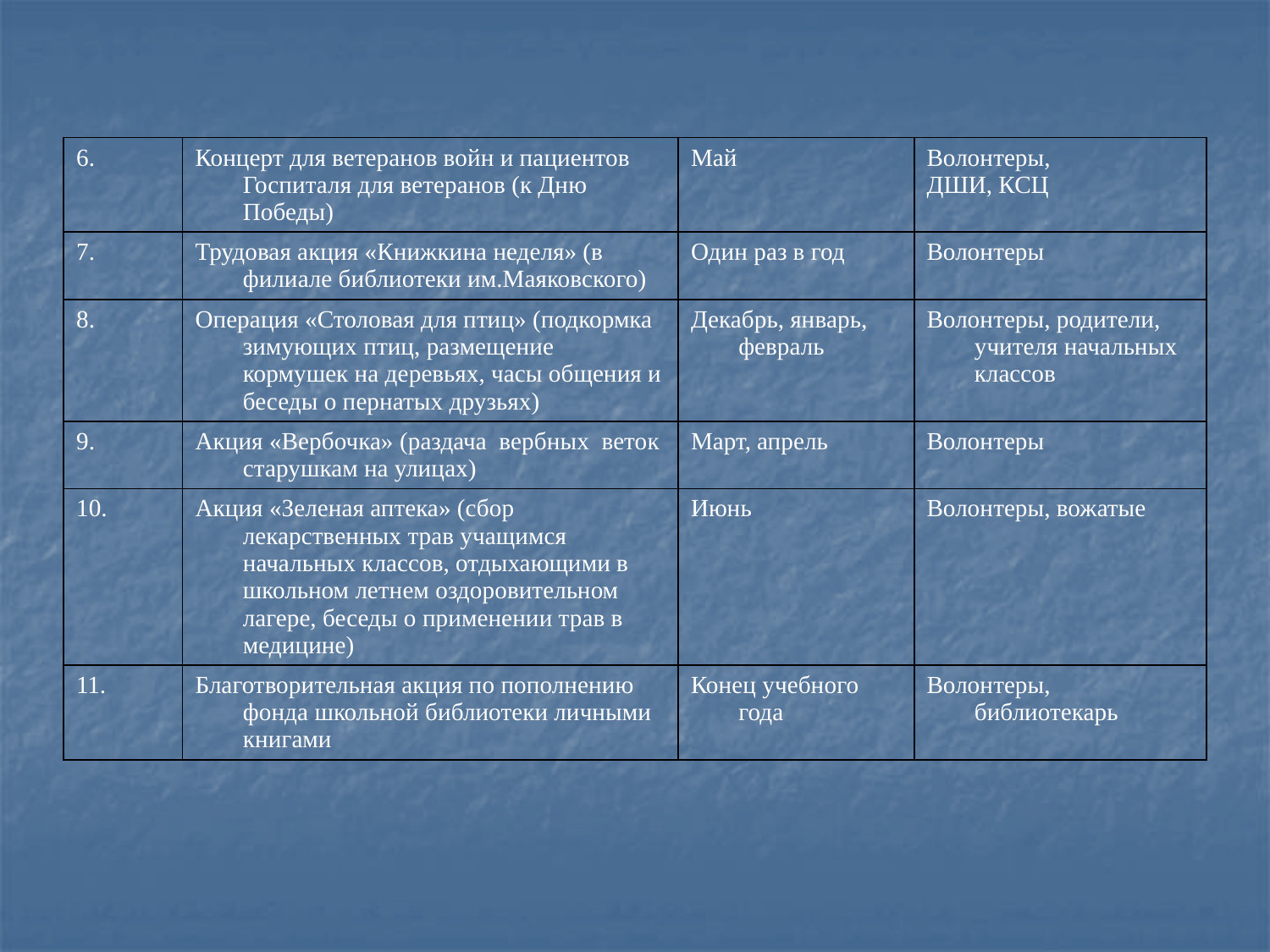

#
| 6. | Концерт для ветеранов войн и пациентов Госпиталя для ветеранов (к Дню Победы) | Май | Волонтеры, ДШИ, КСЦ |
| --- | --- | --- | --- |
| 7. | Трудовая акция «Книжкина неделя» (в филиале библиотеки им.Маяковского) | Один раз в год | Волонтеры |
| 8. | Операция «Столовая для птиц» (подкормка зимующих птиц, размещение кормушек на деревьях, часы общения и беседы о пернатых друзьях) | Декабрь, январь, февраль | Волонтеры, родители, учителя начальных классов |
| 9. | Акция «Вербочка» (раздача вербных веток старушкам на улицах) | Март, апрель | Волонтеры |
| 10. | Акция «Зеленая аптека» (сбор лекарственных трав учащимся начальных классов, отдыхающими в школьном летнем оздоровительном лагере, беседы о применении трав в медицине) | Июнь | Волонтеры, вожатые |
| 11. | Благотворительная акция по пополнению фонда школьной библиотеки личными книгами | Конец учебного года | Волонтеры, библиотекарь |